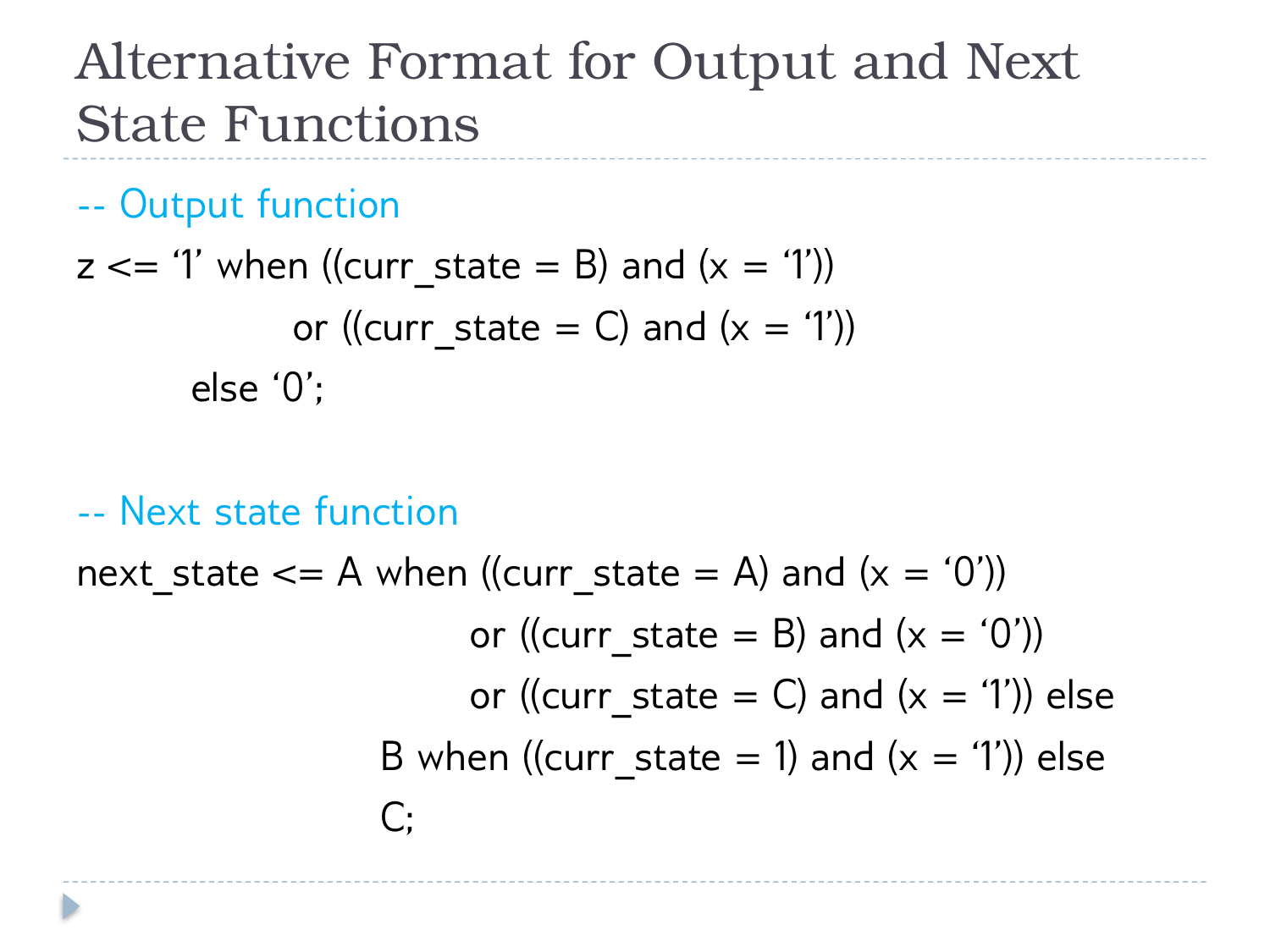

# Alternative Format for Output and Next State Functions
-- Output function
z <= ‘1’ when ((curr_state = B) and (x = ‘1’))
                 or ((curr_state = C) and (x = ‘1’))
         else ‘0’;

-- Next state function
next_state <= A when ((curr_state = A) and (x = ‘0’))
			        or ((curr_state = B) and (x = ‘0’))
			        or ((curr_state = C) and (x = ‘1’)) else
			 B when ((curr_state = 1) and (x = ‘1’)) else
			 C;